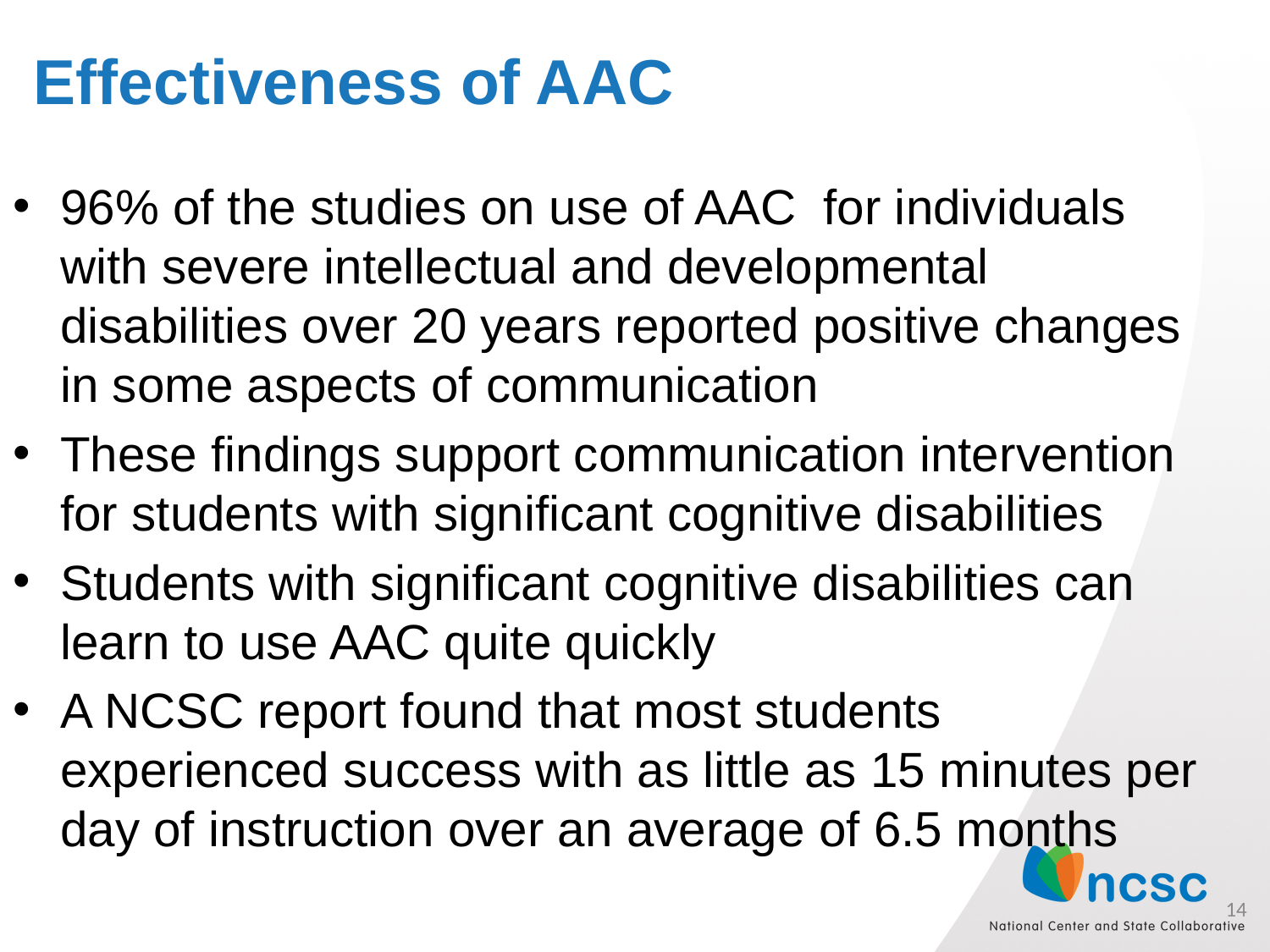

# Effectiveness of AAC
96% of the studies on use of AAC  for individuals with severe intellectual and developmental disabilities over 20 years reported positive changes in some aspects of communication
These findings support communication intervention for students with significant cognitive disabilities
Students with significant cognitive disabilities can learn to use AAC quite quickly
A NCSC report found that most students experienced success with as little as 15 minutes per day of instruction over an average of 6.5 months

14